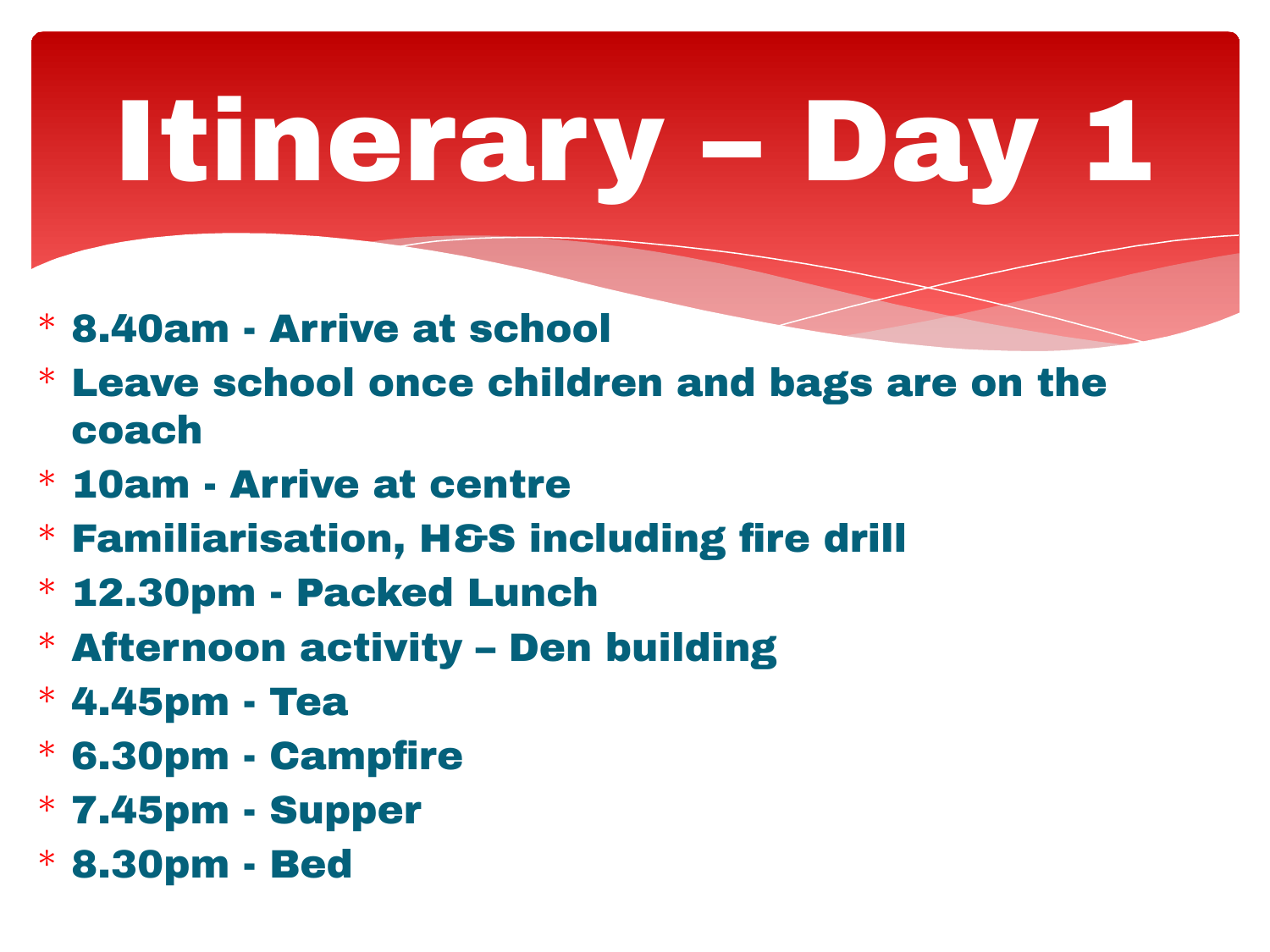

# Itinerary – Day 1
8.40am - Arrive at school
Leave school once children and bags are on the coach
10am - Arrive at centre
Familiarisation, H&S including fire drill
12.30pm - Packed Lunch
Afternoon activity – Den building
4.45pm - Tea
6.30pm - Campfire
7.45pm - Supper
8.30pm - Bed